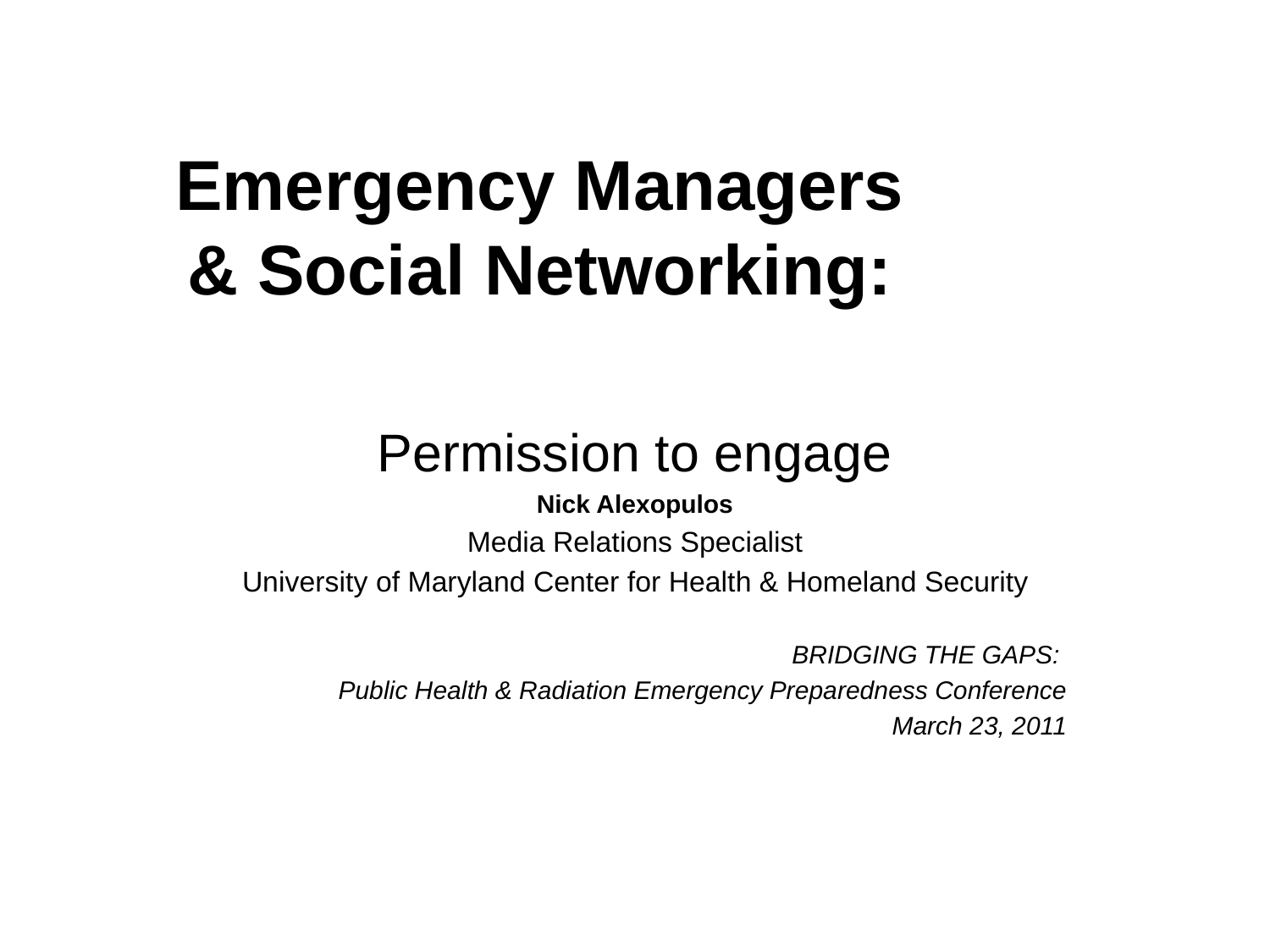

# Emergency Managers
& Social Networking:

Permission to engage
Nick Alexopulos
Media Relations Specialist
University of Maryland Center for Health & Homeland Security

BRIDGING THE GAPS:
Public Health & Radiation Emergency Preparedness Conference
March 23, 2011